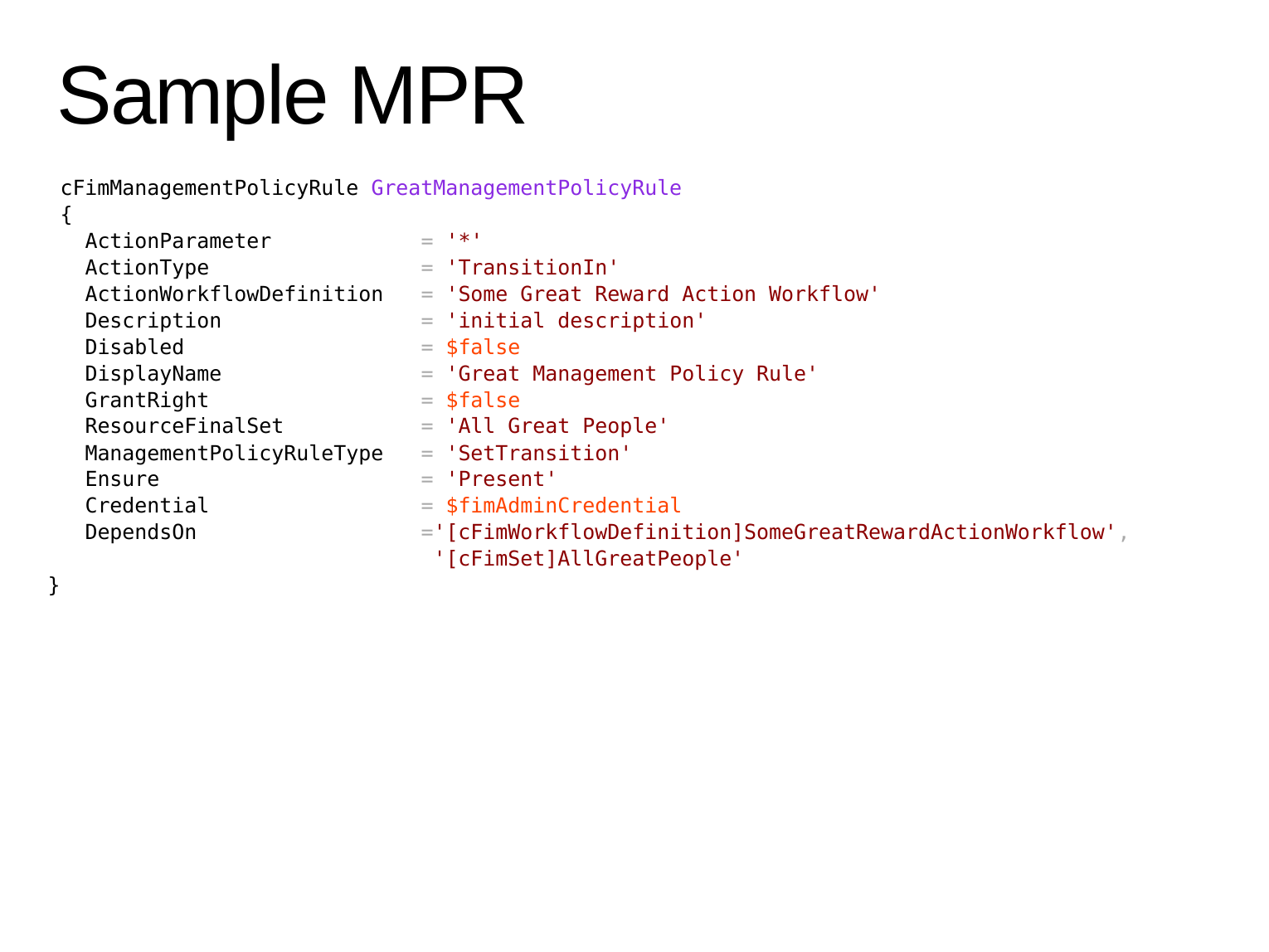

# Sample MPR
 cFimManagementPolicyRule GreatManagementPolicyRule
 {
   ActionParameter		= '*'
   ActionType		= 'TransitionIn'
   ActionWorkflowDefinition	= 'Some Great Reward Action Workflow'
   Description		= 'initial description'
   Disabled		= $false
   DisplayName		= 'Great Management Policy Rule'
   GrantRight		= $false
   ResourceFinalSet		= 'All Great People'
   ManagementPolicyRuleType	= 'SetTransition'
   Ensure			= 'Present'
   Credential	        	= $fimAdminCredential
   DependsOn                 	='[cFimWorkflowDefinition]SomeGreatRewardActionWorkflow',
			 '[cFimSet]AllGreatPeople'
}